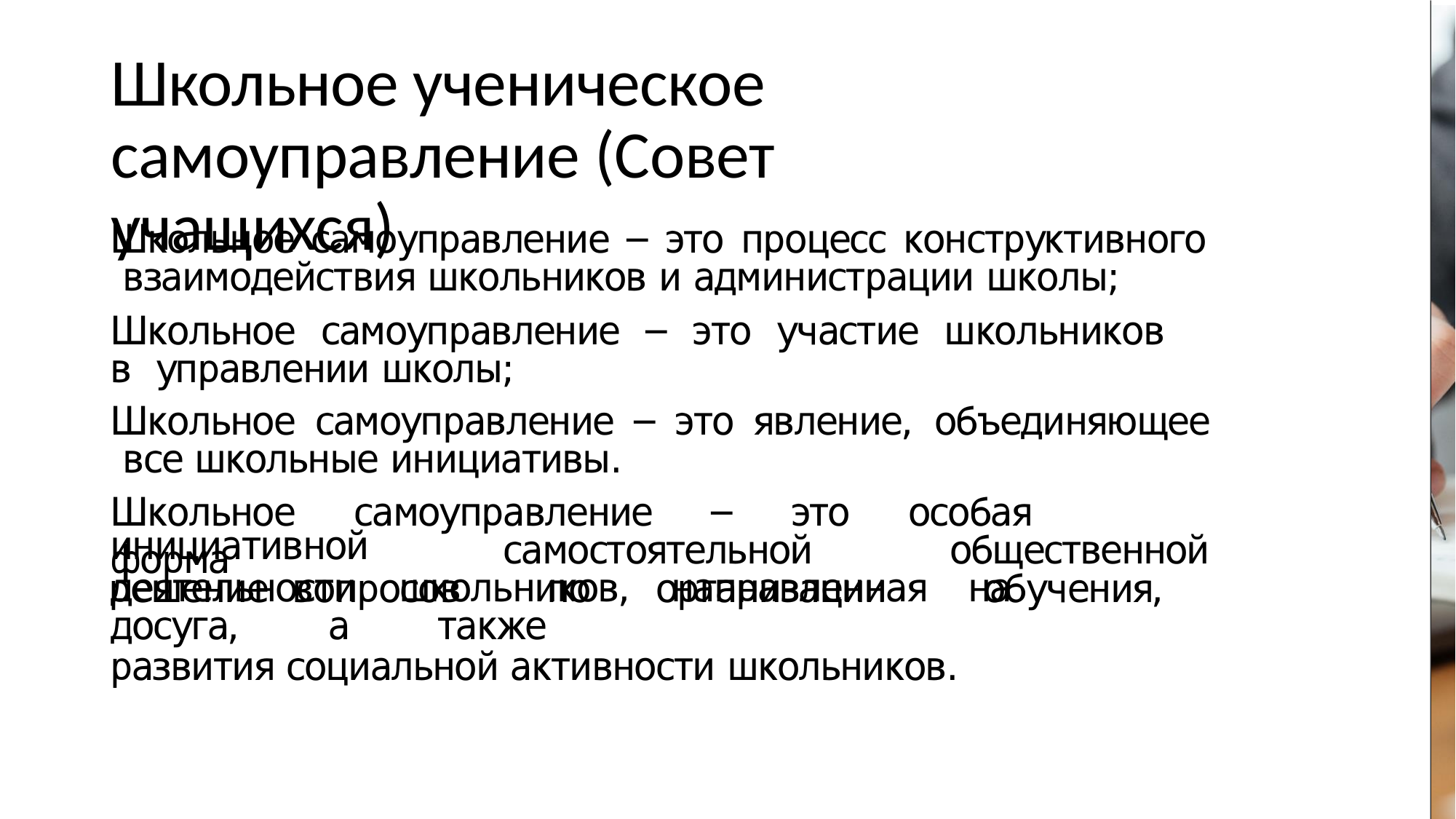

# Школьное ученическое  самоуправление (Совет учащихся)
Школьное самоуправление – это процесс конструктивного  взаимодействия школьников и администрации школы;
Школьное	самоуправление	–	это	участие	школьников	в  управлении школы;
Школьное	самоуправление	–	это	явление,	объединяющее  все школьные инициативы.
Школьное	самоуправление	–	это	особая	форма
инициативной
деятельности	школьников,	направленная	на
самостоятельной	общественной
решение  вопросов	по	организации	обучения,	досуга,	а	также
развития социальной активности школьников.